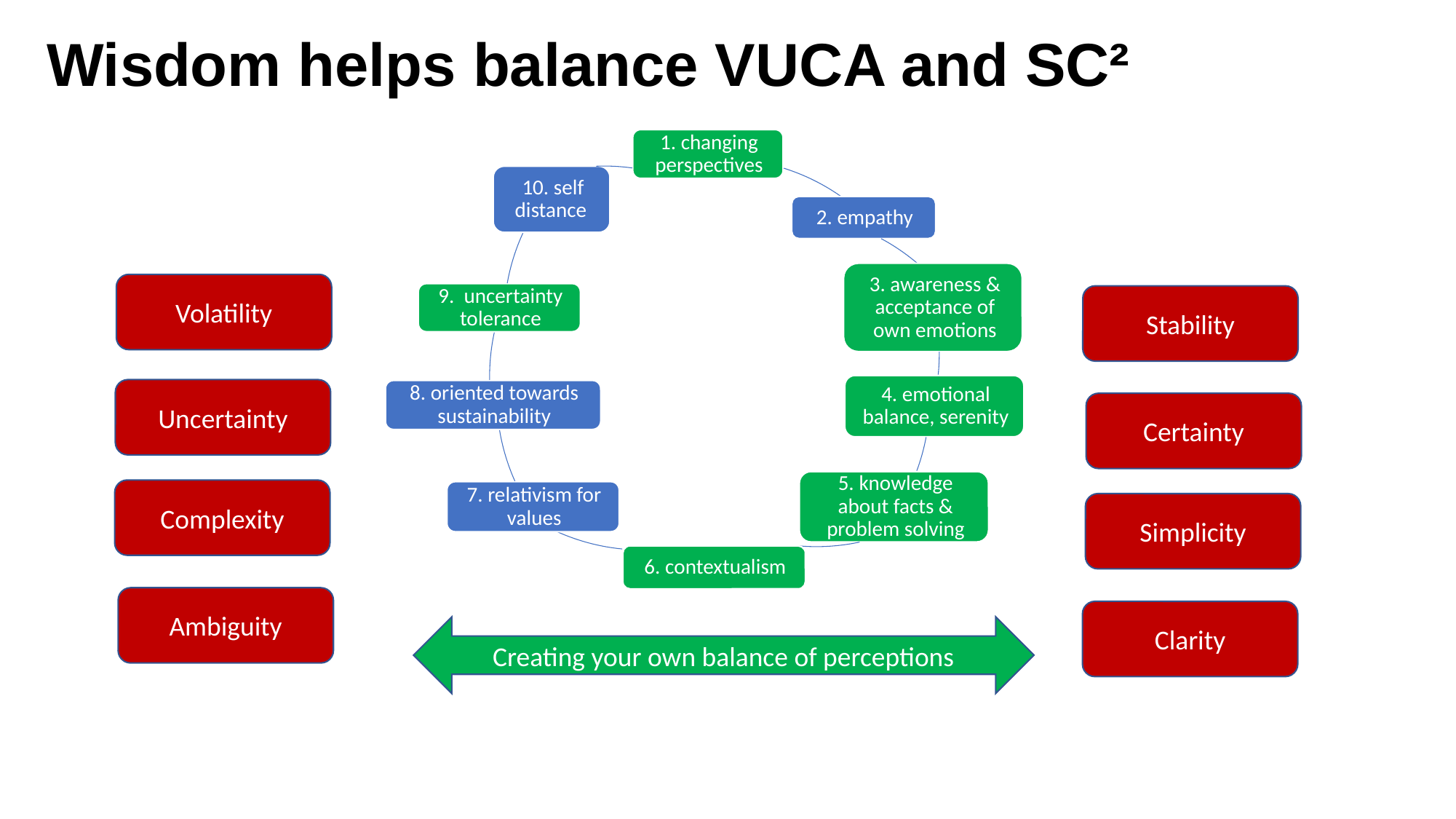

Wisdom helps balance VUCA and SC²

1. changing perspectives
2. empathy
3. awareness & acceptance of own emotions
4. emotional balance, serenity
5. knowledge about facts & problem solving
6. contextualism
7. relativism for values
8. oriented towards sustainability
9.  uncertainty tolerance
10. self distance
Volatility
Stability
Uncertainty
Certainty
Complexity
Simplicity
Ambiguity
Clarity
Creating your own balance of perceptions